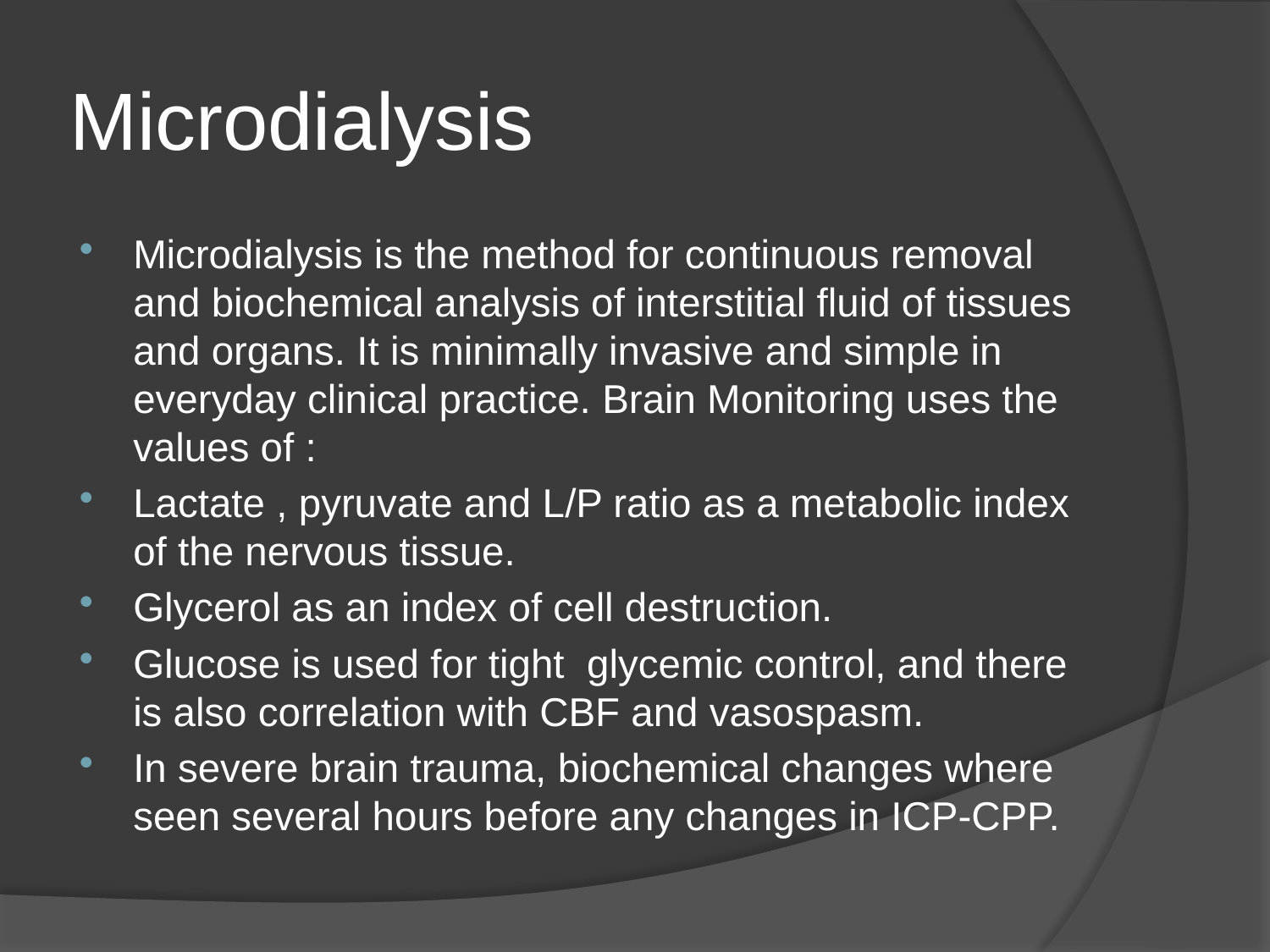

# Microdialysis
Microdialysis is the method for continuous removal and biochemical analysis of interstitial fluid of tissues and organs. It is minimally invasive and simple in everyday clinical practice. Brain Monitoring uses the values of :
Lactate , pyruvate and L/P ratio as a metabolic index of the nervous tissue.
Glycerol as an index of cell destruction.
Glucose is used for tight  glycemic control, and there is also correlation with CBF and vasospasm.
In severe brain trauma, biochemical changes where seen several hours before any changes in ICP-CPP.